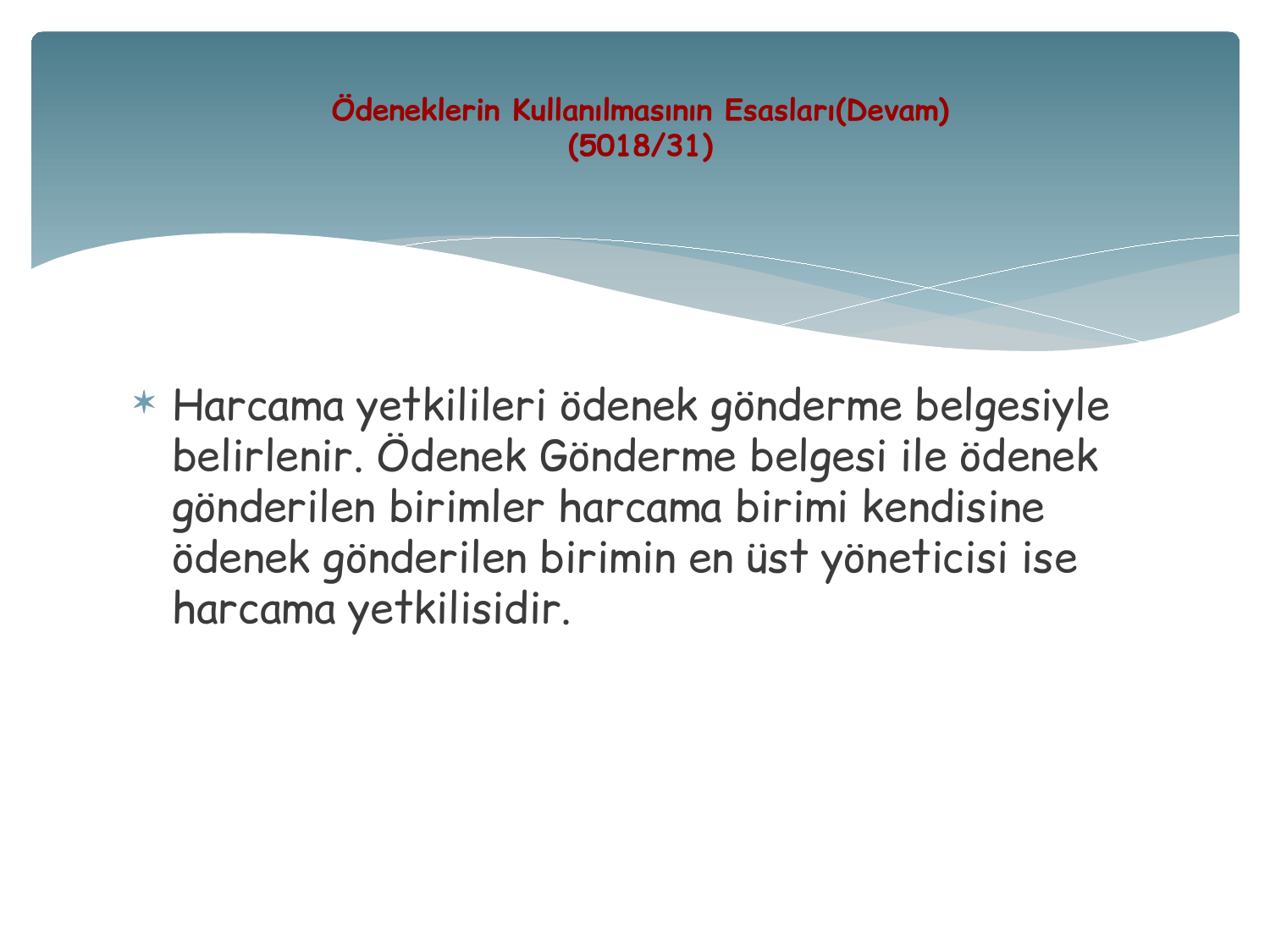

# Ödeneklerin Kullanılmasının Esasları(Devam) (5018/31)
Harcama yetkilileri ödenek gönderme belgesiyle belirlenir. Ödenek Gönderme belgesi ile ödenek gönderilen birimler harcama birimi kendisine ödenek gönderilen birimin en üst yöneticisi ise harcama yetkilisidir.